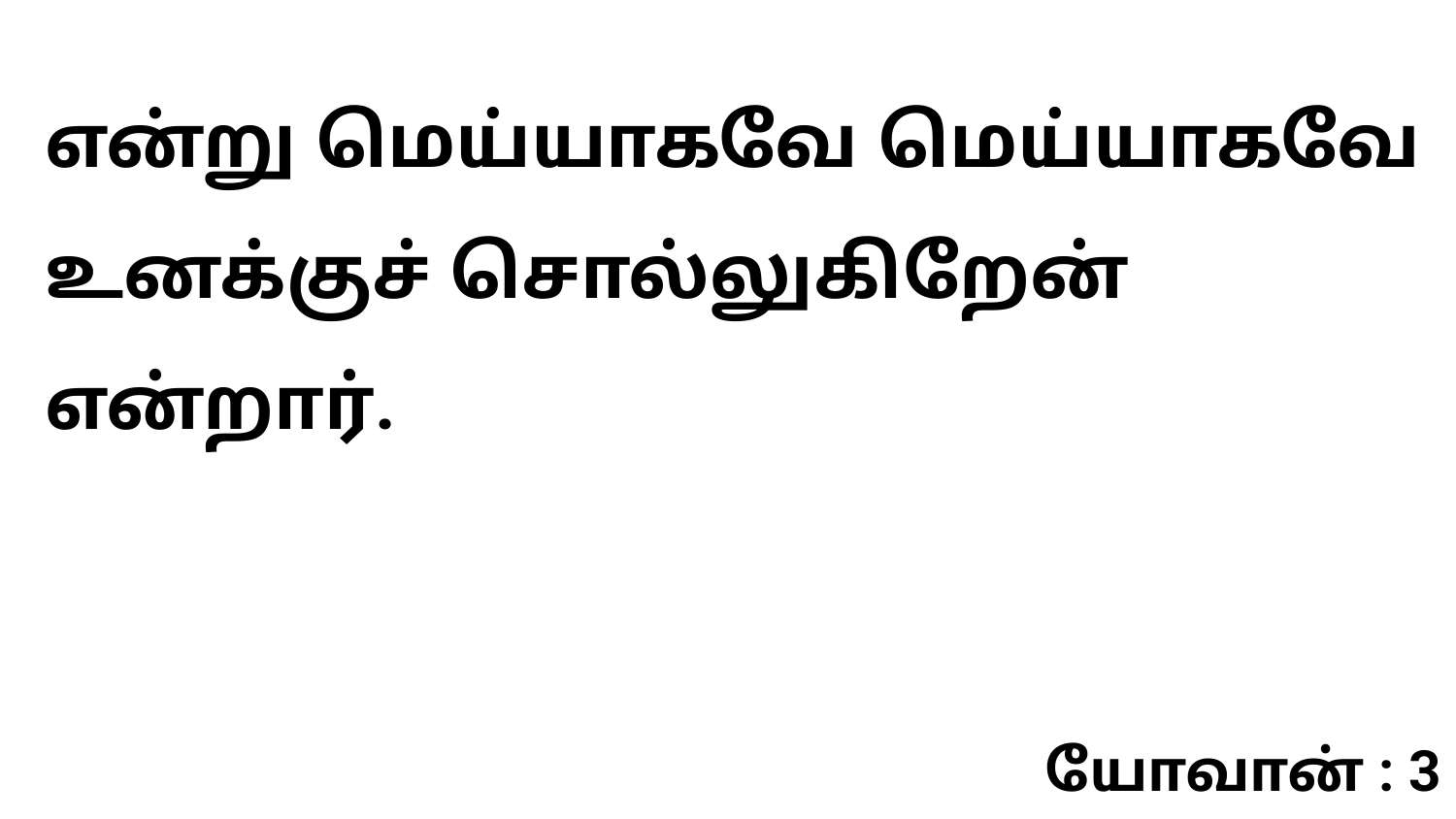

என்று மெய்யாகவே மெய்யாகவே உனக்குச் சொல்லுகிறேன் என்றார்.
யோவான் : 3